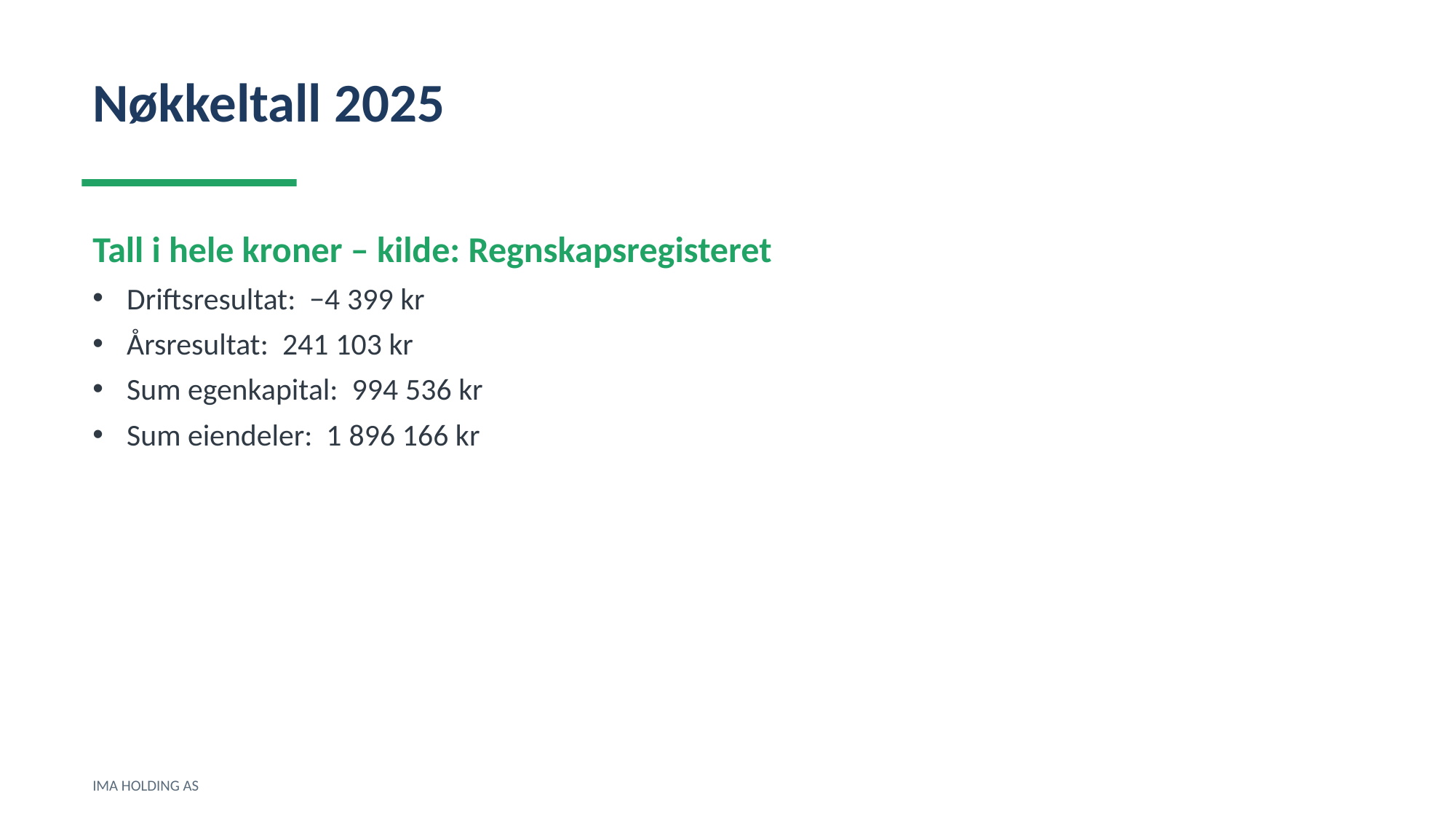

Nøkkeltall 2025

Tall i hele kroner – kilde: Regnskapsregisteret
Driftsresultat:  −4 399 kr
Årsresultat:  241 103 kr
Sum egenkapital:  994 536 kr
Sum eiendeler:  1 896 166 kr
IMA HOLDING AS